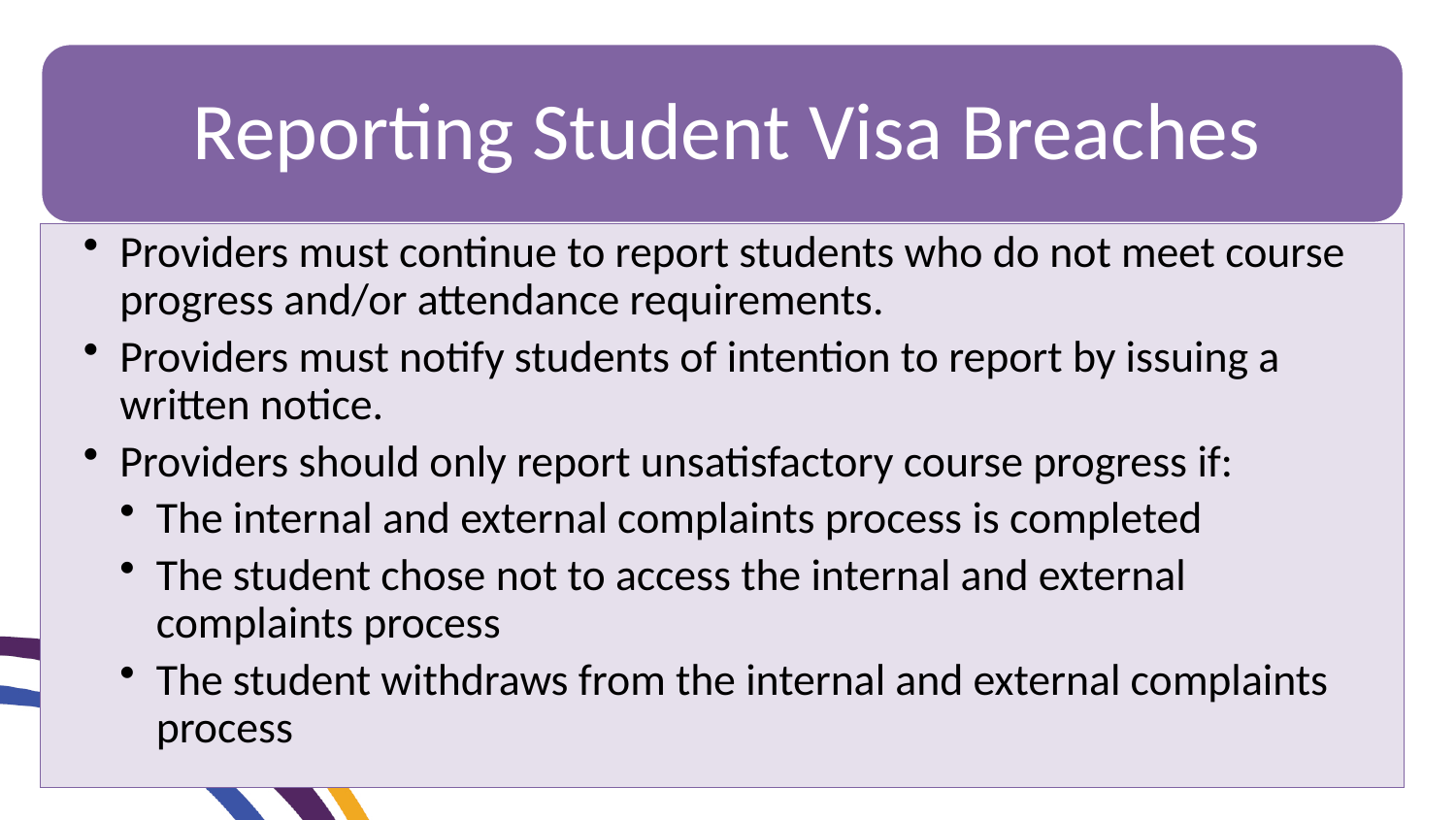

Reporting Student Visa Breaches
Providers must continue to report students who do not meet course progress and/or attendance requirements.
Providers must notify students of intention to report by issuing a written notice.
Providers should only report unsatisfactory course progress if:
The internal and external complaints process is completed
The student chose not to access the internal and external complaints process
The student withdraws from the internal and external complaints process